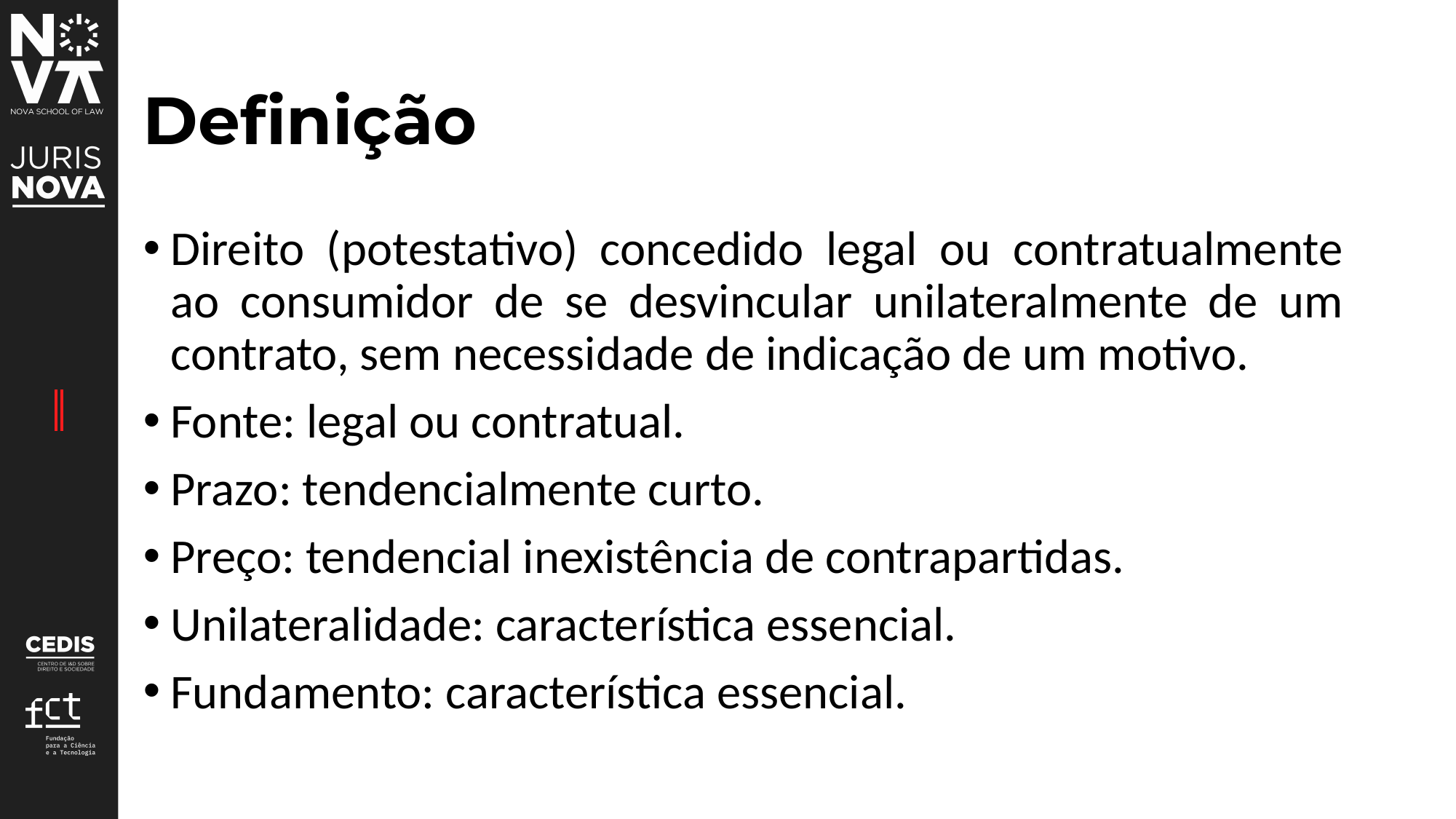

# Definição
Direito (potestativo) concedido legal ou contratualmente ao consumidor de se desvincular unilateralmente de um contrato, sem necessidade de indicação de um motivo.
Fonte: legal ou contratual.
Prazo: tendencialmente curto.
Preço: tendencial inexistência de contrapartidas.
Unilateralidade: característica essencial.
Fundamento: característica essencial.